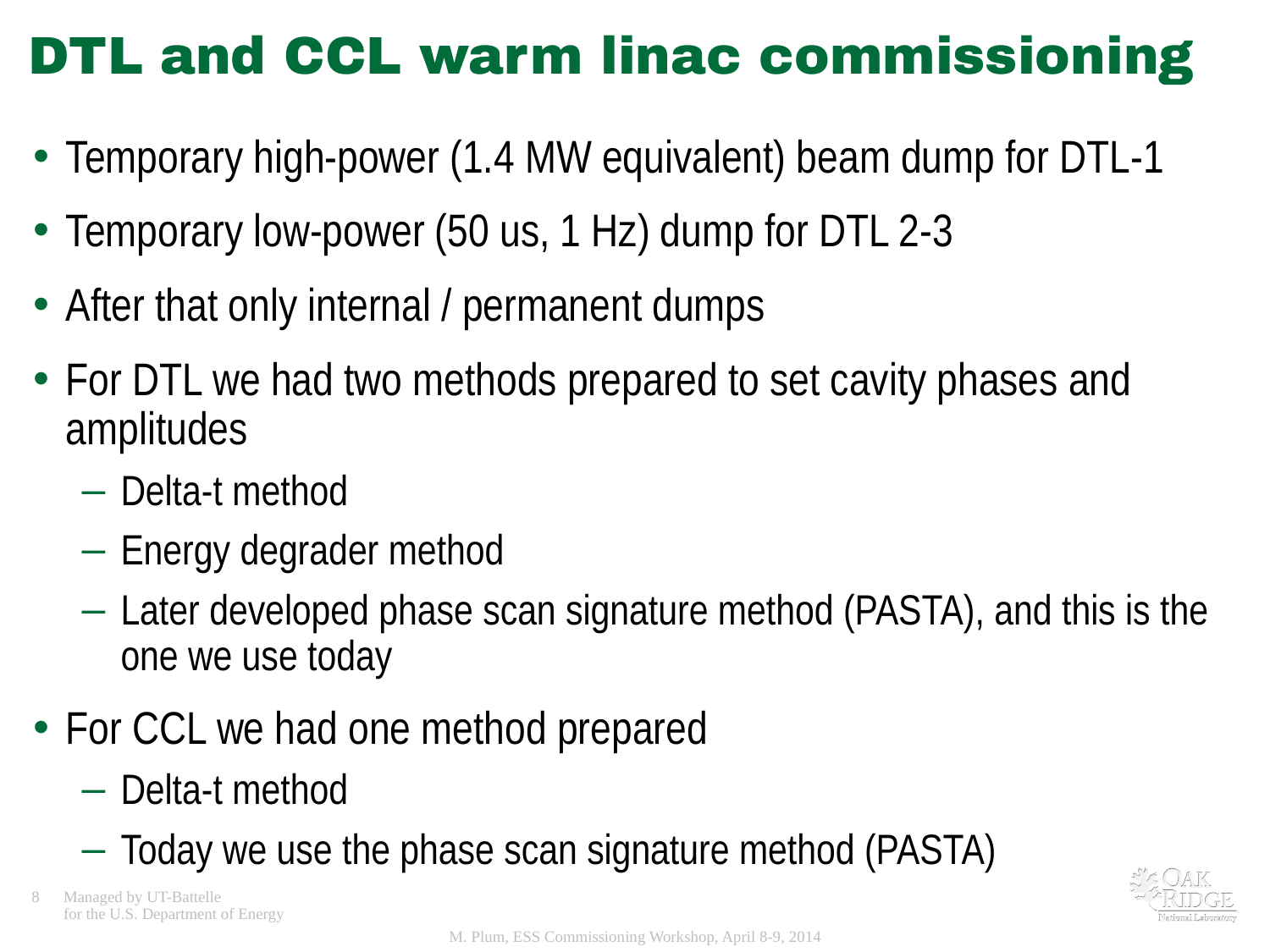

# DTL and CCL warm linac commissioning
Temporary high-power (1.4 MW equivalent) beam dump for DTL-1
Temporary low-power (50 us, 1 Hz) dump for DTL 2-3
After that only internal / permanent dumps
For DTL we had two methods prepared to set cavity phases and amplitudes
Delta-t method
Energy degrader method
Later developed phase scan signature method (PASTA), and this is the one we use today
For CCL we had one method prepared
Delta-t method
Today we use the phase scan signature method (PASTA)